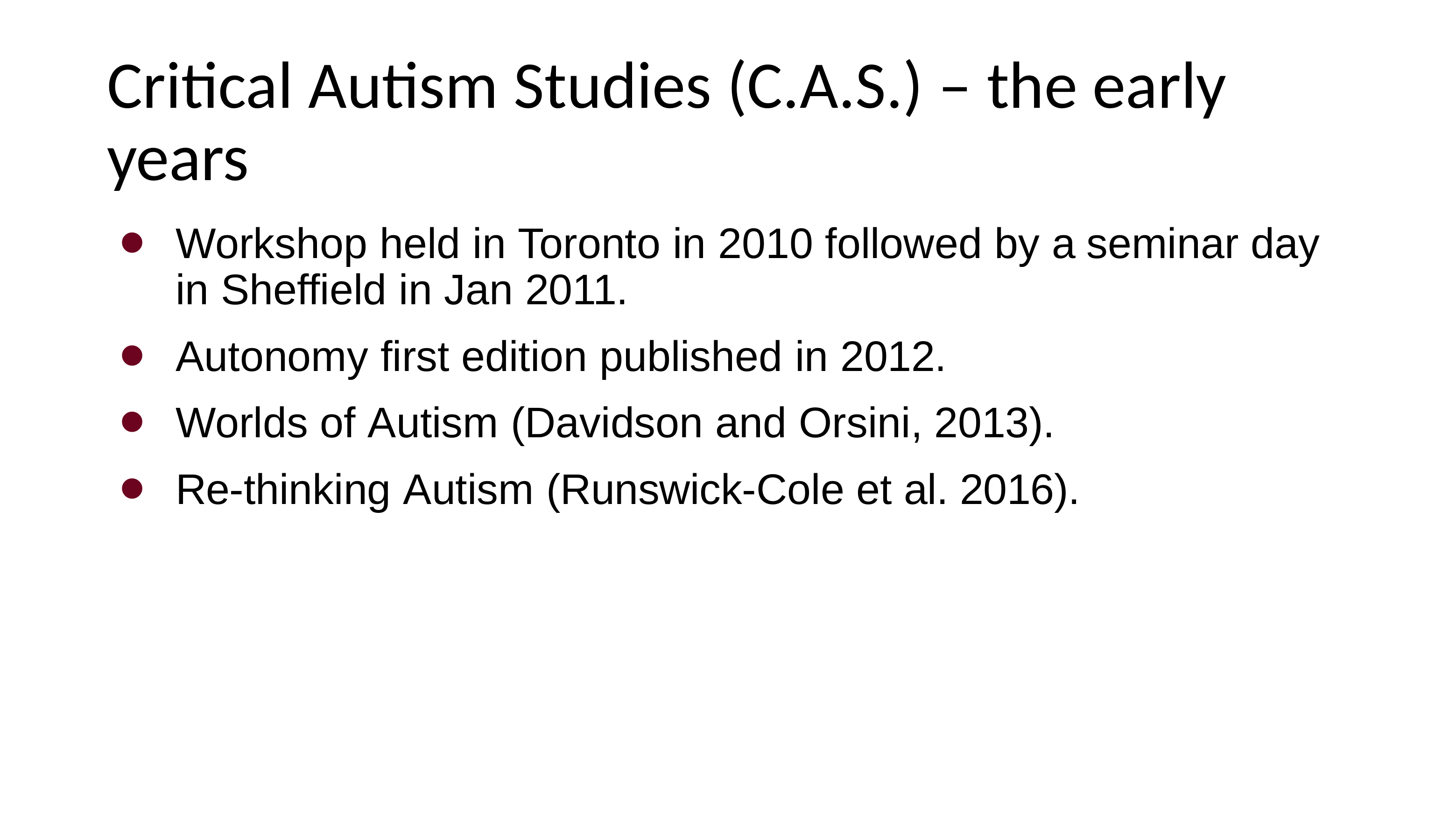

# Critical Autism Studies (C.A.S.) – the early years
Workshop held in Toronto in 2010 followed by a seminar day in Sheffield in Jan 2011.
Autonomy first edition published in 2012.
Worlds of Autism (Davidson and Orsini, 2013).
Re-thinking Autism (Runswick-Cole et al. 2016).